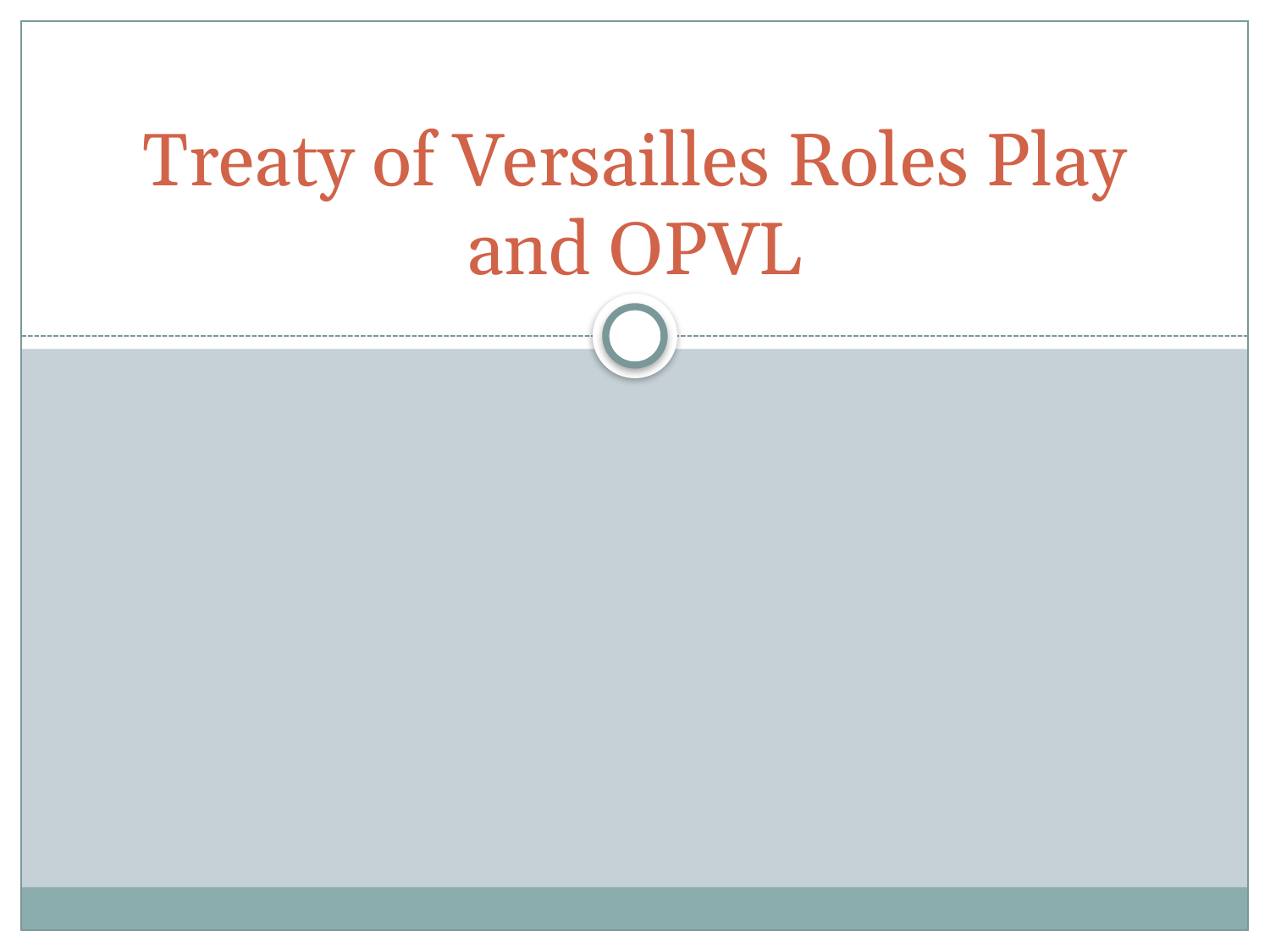

# Treaty of Versailles Roles Play and OPVL